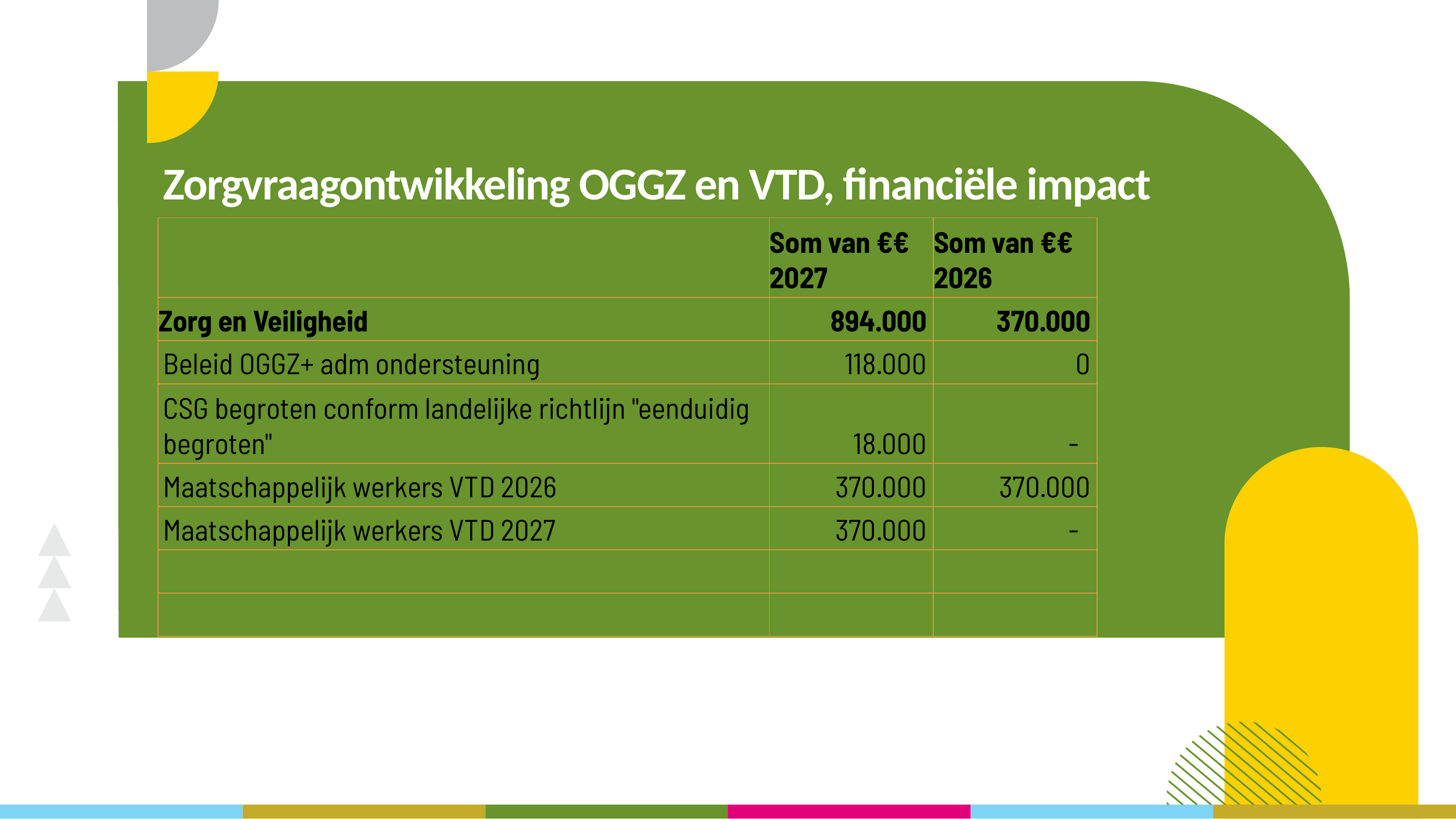

# Zorgvraagontwikkeling OGGZ en VTD, financiële impact
|  | Som van €€ 2027 | Som van €€ 2026 |
| --- | --- | --- |
| Zorg en Veiligheid | 894.000 | 370.000 |
| Beleid OGGZ+ adm ondersteuning | 118.000 | 0 |
| CSG begroten conform landelijke richtlijn "eenduidig begroten" | 18.000 | - |
| Maatschappelijk werkers VTD 2026 | 370.000 | 370.000 |
| Maatschappelijk werkers VTD 2027 | 370.000 | - |
|  |  |  |
|  |  |  |